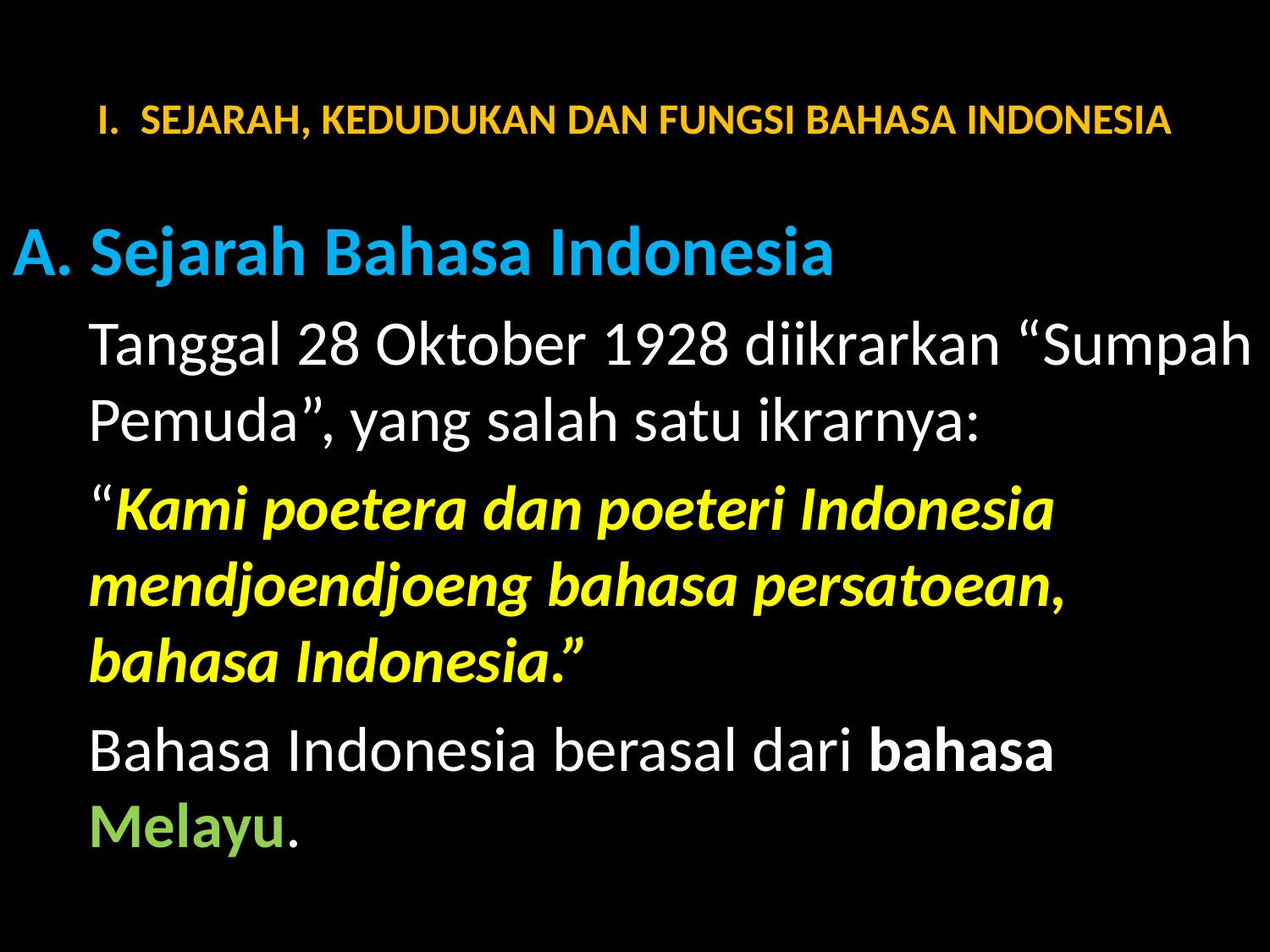

# I.  SEJARAH, KEDUDUKAN DAN FUNGSI BAHASA INDONESIA
A. Sejarah Bahasa Indonesia
Tanggal 28 Oktober 1928 diikrarkan “Sumpah Pemuda”, yang salah satu ikrarnya:
“Kami poetera dan poeteri Indonesia mendjoendjoeng bahasa persatoean, bahasa Indonesia.”
Bahasa Indonesia berasal dari bahasa Melayu.